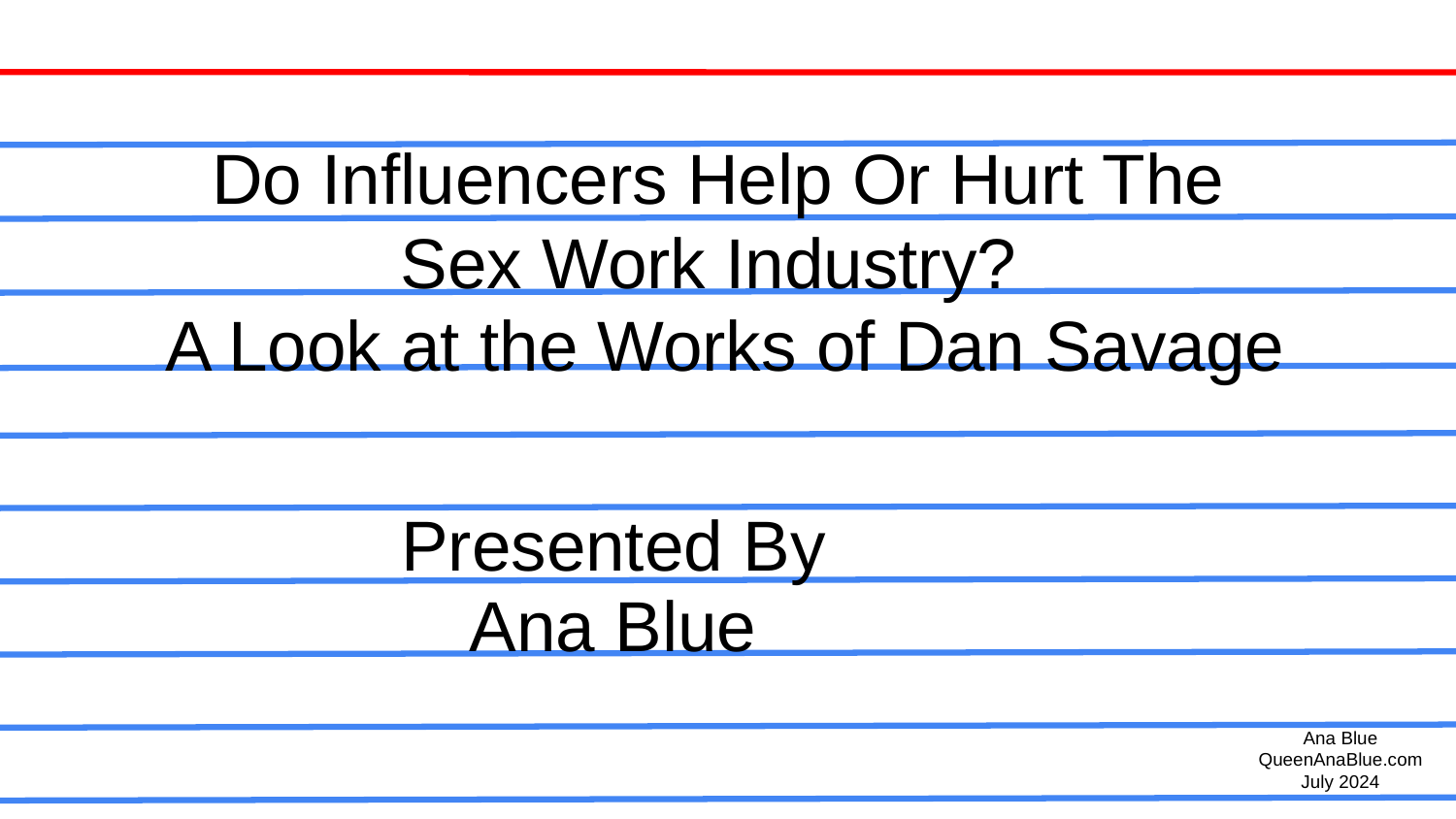

Do Influencers Help Or Hurt The Sex Work Industry?
A Look at the Works of Dan Savage
Presented By
Ana Blue
Ana Blue
QueenAnaBlue.com
July 2024